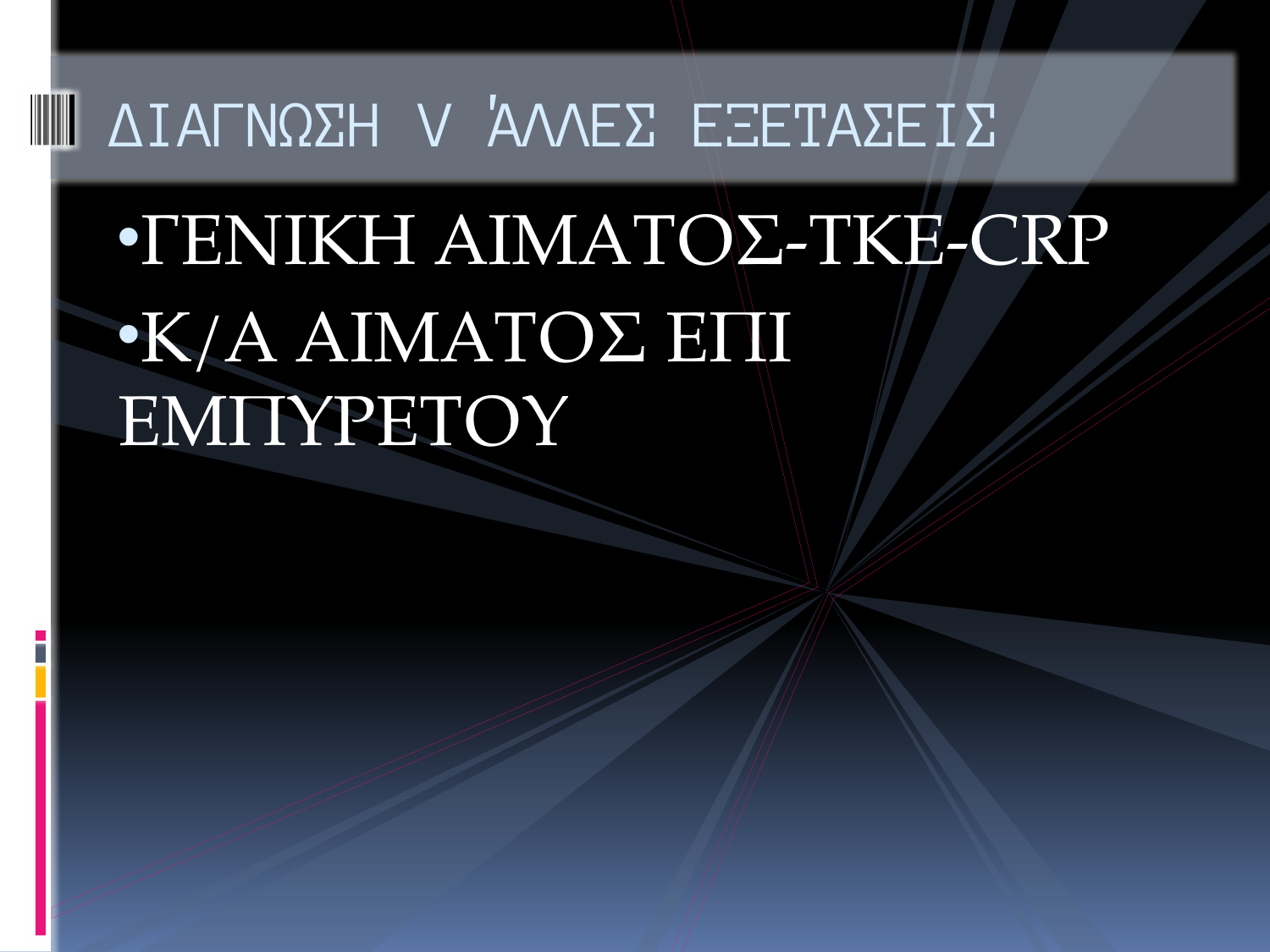

# ΔΙΑΓΝΩΣΗ V ΆΛΛΕΣ ΕΞΕΤΑΣΕΙΣ
ΓΕΝΙΚΗ ΑΙΜΑΤΟΣ-ΤΚΕ-CRP
Κ/Α ΑΙΜΑΤΟΣ ΕΠΙ ΕΜΠΥΡΕΤΟΥ